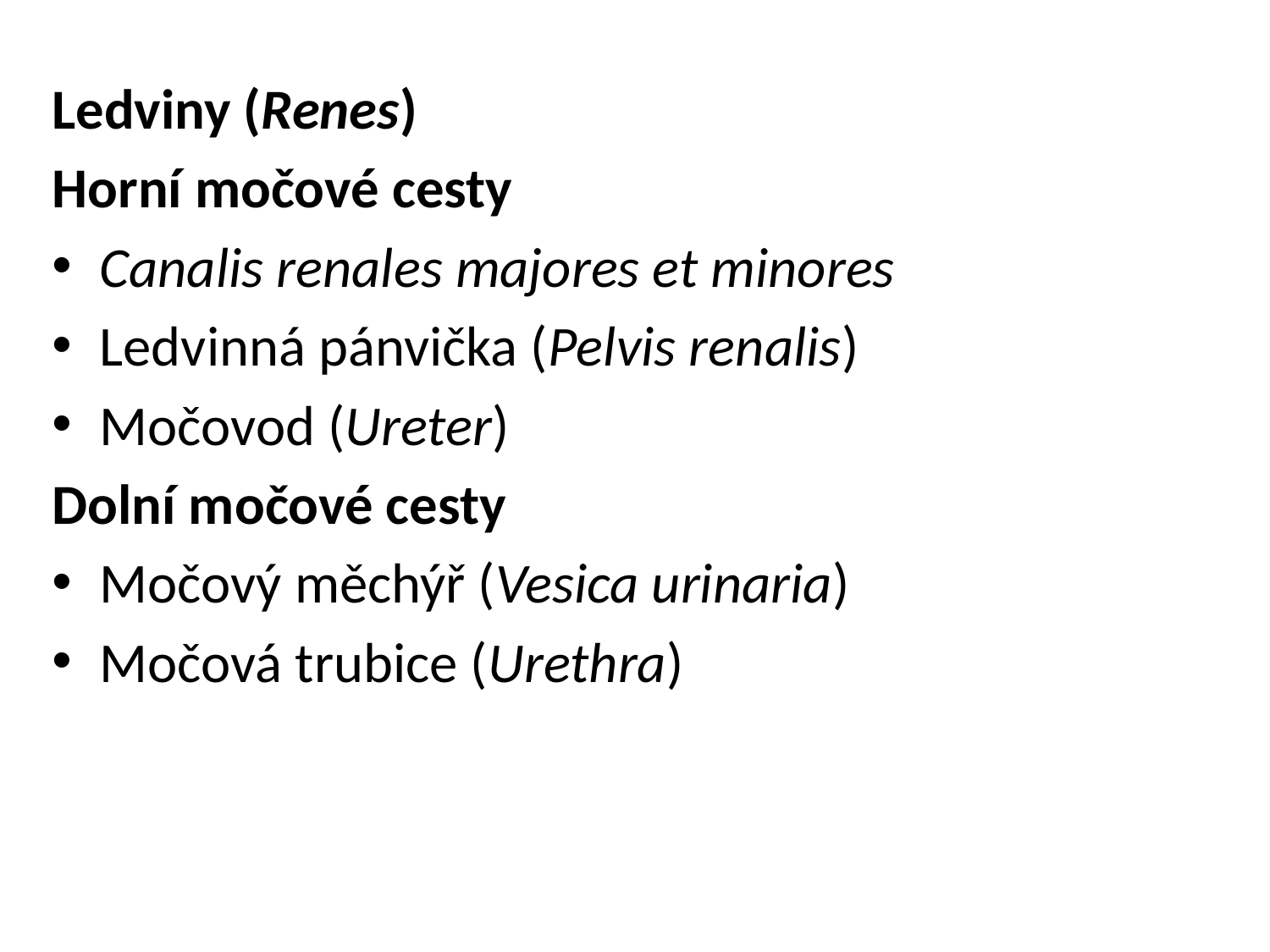

Ledviny (Renes)
Horní močové cesty
Canalis renales majores et minores
Ledvinná pánvička (Pelvis renalis)
Močovod (Ureter)
Dolní močové cesty
Močový měchýř (Vesica urinaria)
Močová trubice (Urethra)